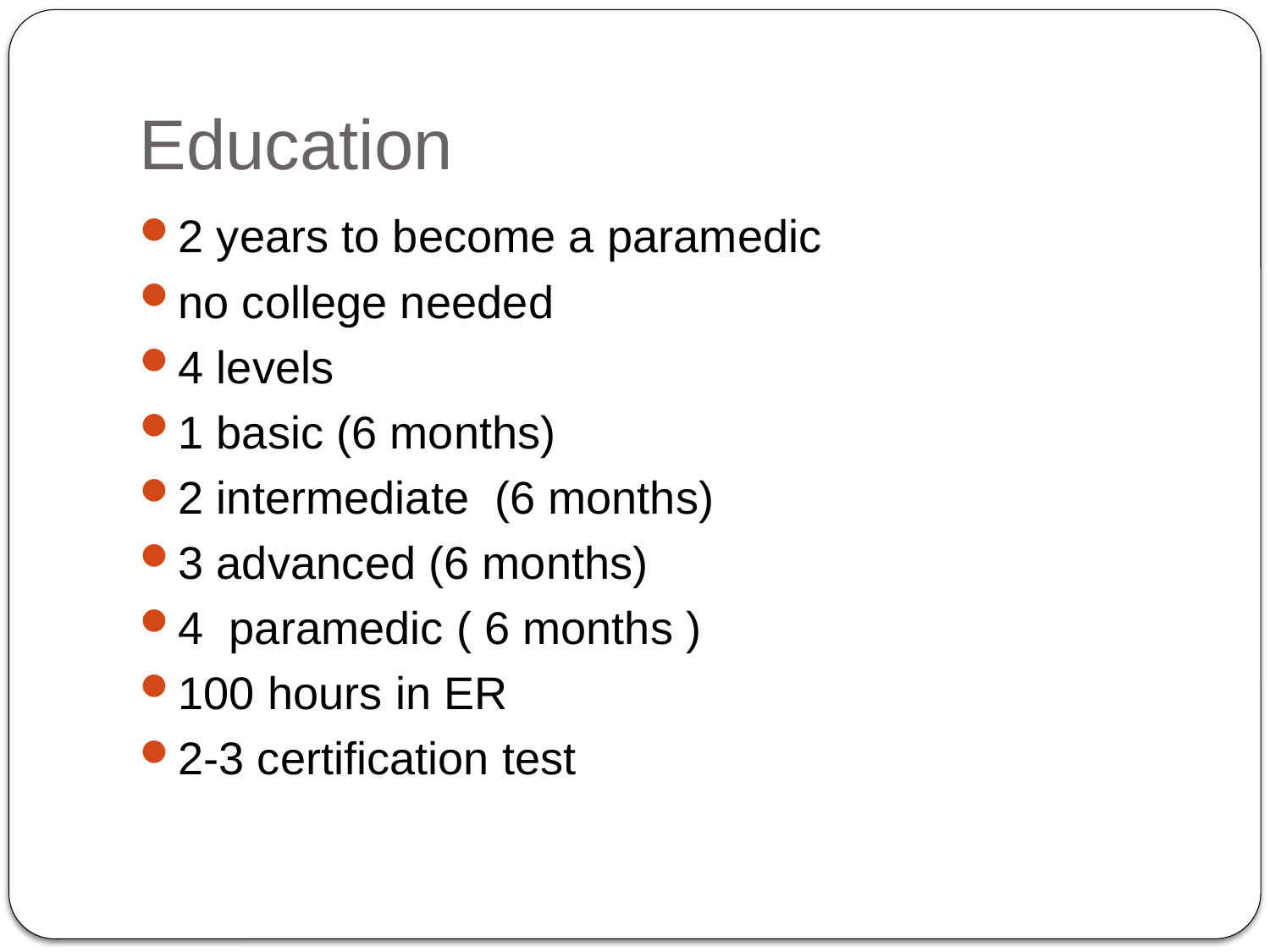

# Education
2 years to become a paramedic
no college needed
4 levels
1 basic (6 months)
2 intermediate  (6 months)
3 advanced (6 months)
4  paramedic ( 6 months )
100 hours in ER
2-3 certification test